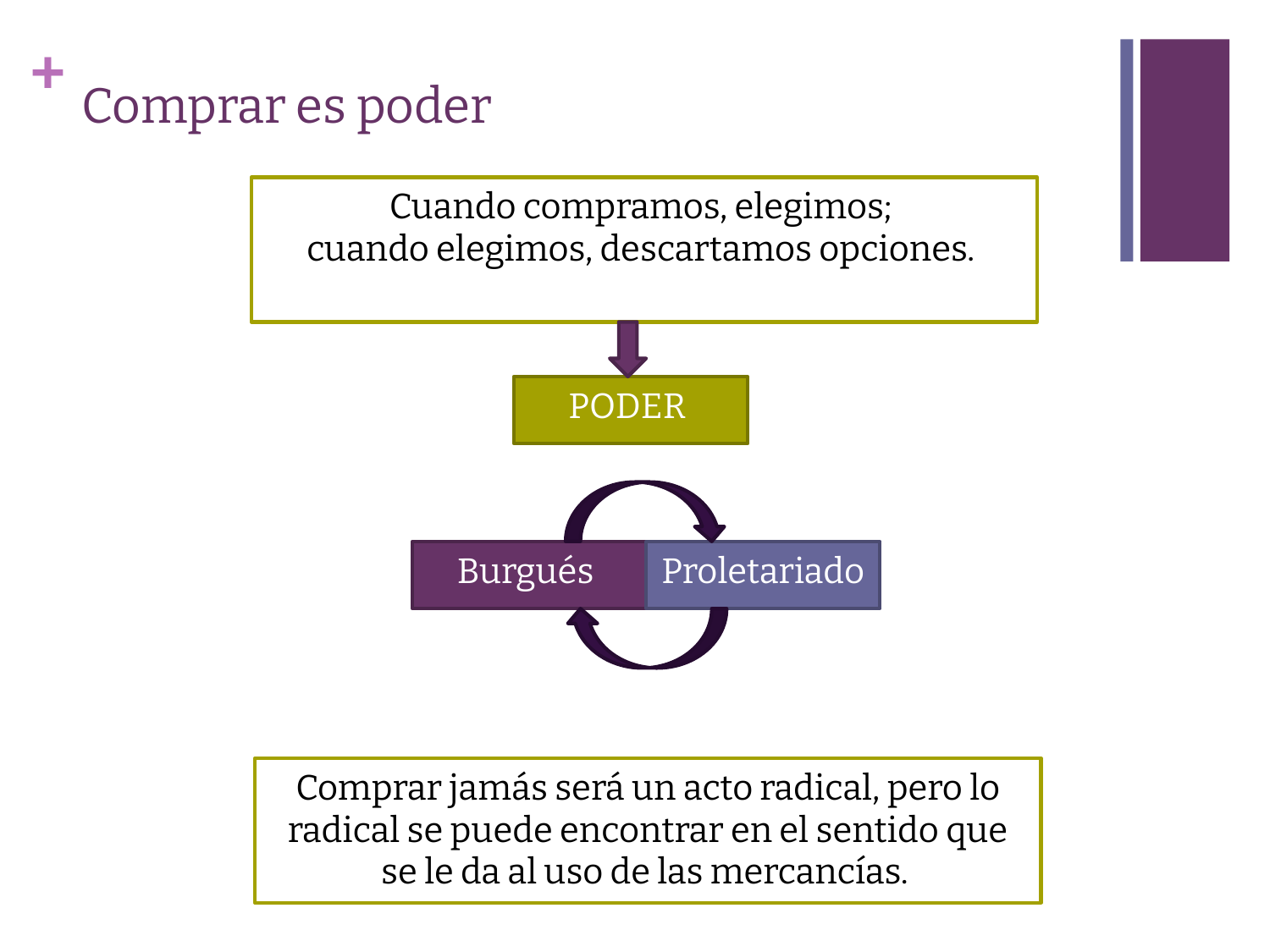

# Comprar es poder
Cuando compramos, elegimos;
cuando elegimos, descartamos opciones.

PODER

Burgués
Proletariado

Comprar jamás será un acto radical, pero lo radical se puede encontrar en el sentido que se le da al uso de las mercancías.